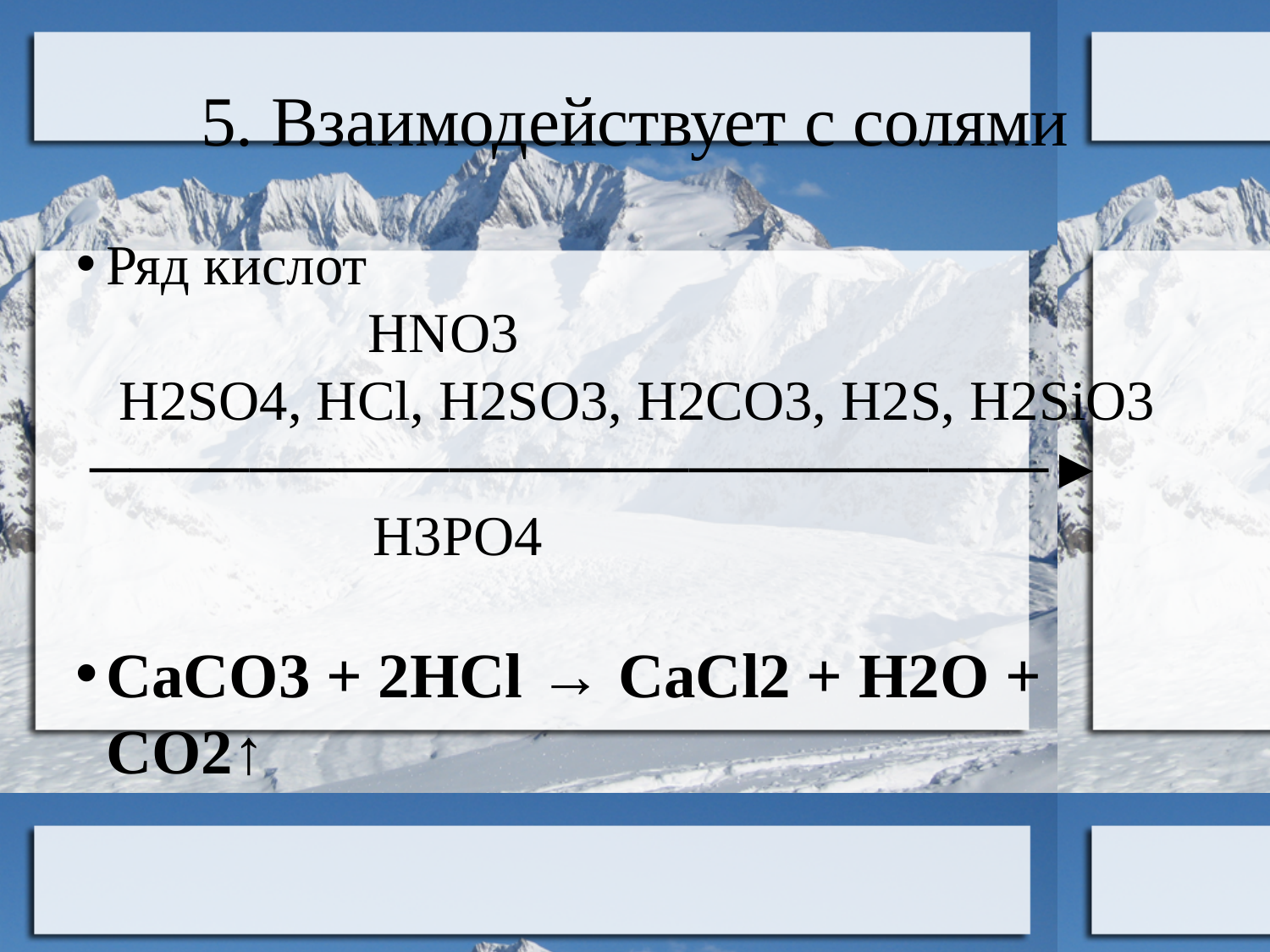

5. Взаимодействует с солями
Ряд кислот
	             HNO3
   H2SO4, HCl, H2SO3, H2CO3, H2S, H2SiO3
 ────────────────────────►
 	            H3PO4

CaCO3 + 2HCl → CaCl2 + H2O + CO2↑